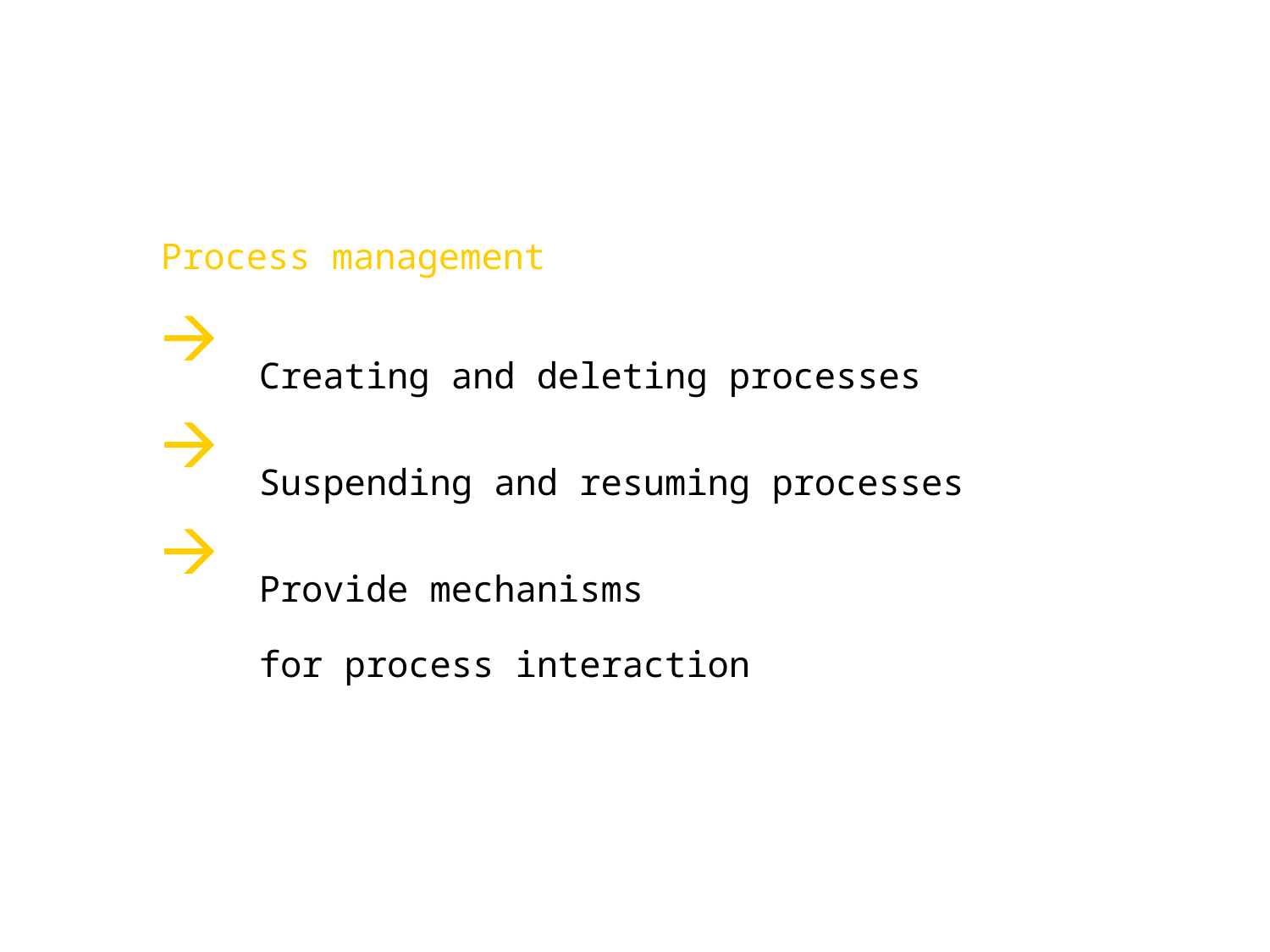

Process management
Creating and deleting processes
Suspending and resuming processes
Provide mechanisms
for process interaction